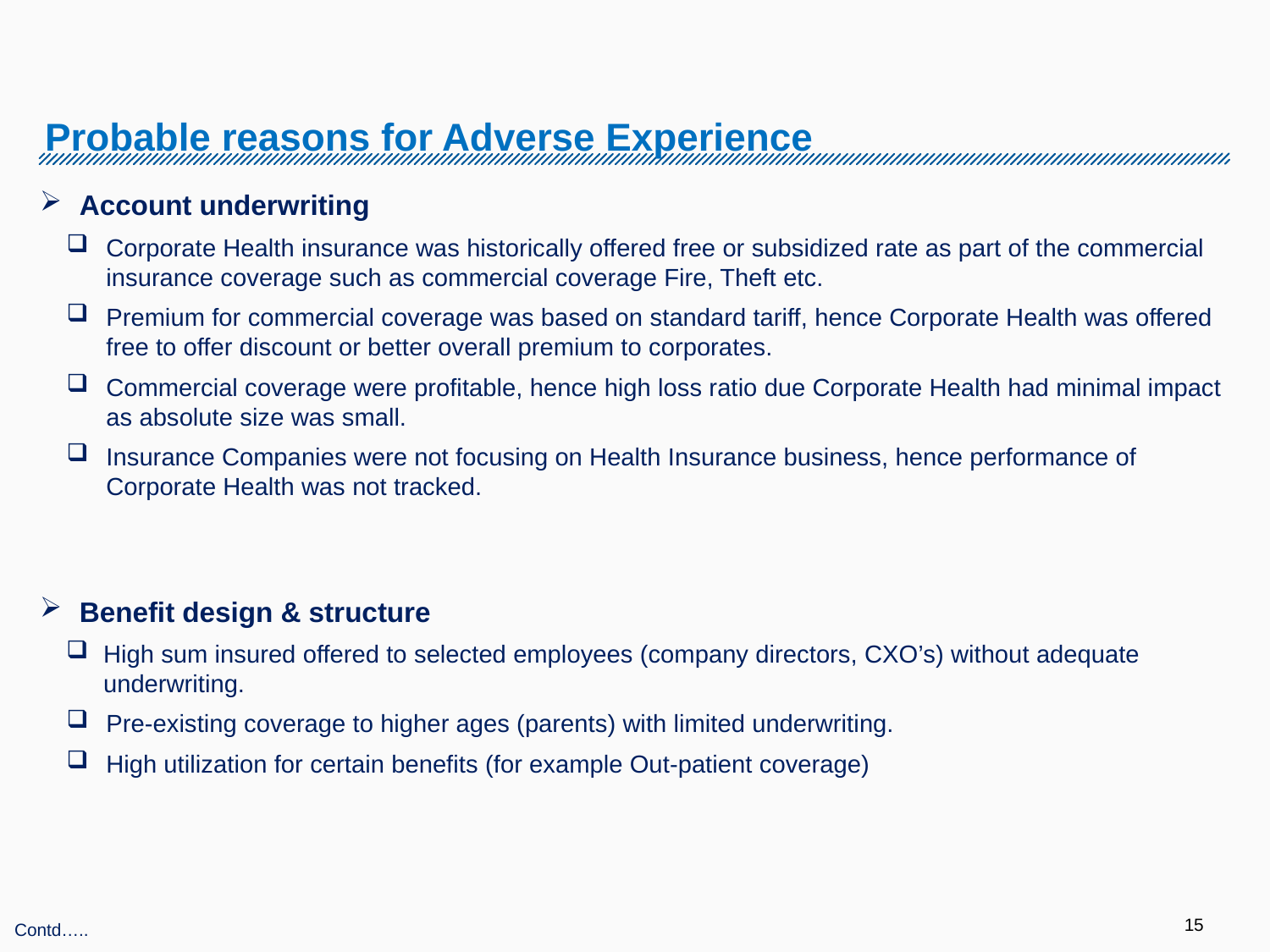

# Probable reasons for Adverse Experience
Account underwriting
Corporate Health insurance was historically offered free or subsidized rate as part of the commercial insurance coverage such as commercial coverage Fire, Theft etc.
Premium for commercial coverage was based on standard tariff, hence Corporate Health was offered free to offer discount or better overall premium to corporates.
Commercial coverage were profitable, hence high loss ratio due Corporate Health had minimal impact as absolute size was small.
Insurance Companies were not focusing on Health Insurance business, hence performance of Corporate Health was not tracked.

Benefit design & structure
High sum insured offered to selected employees (company directors, CXO’s) without adequate underwriting.
Pre-existing coverage to higher ages (parents) with limited underwriting.
High utilization for certain benefits (for example Out-patient coverage)

Contd…..
15